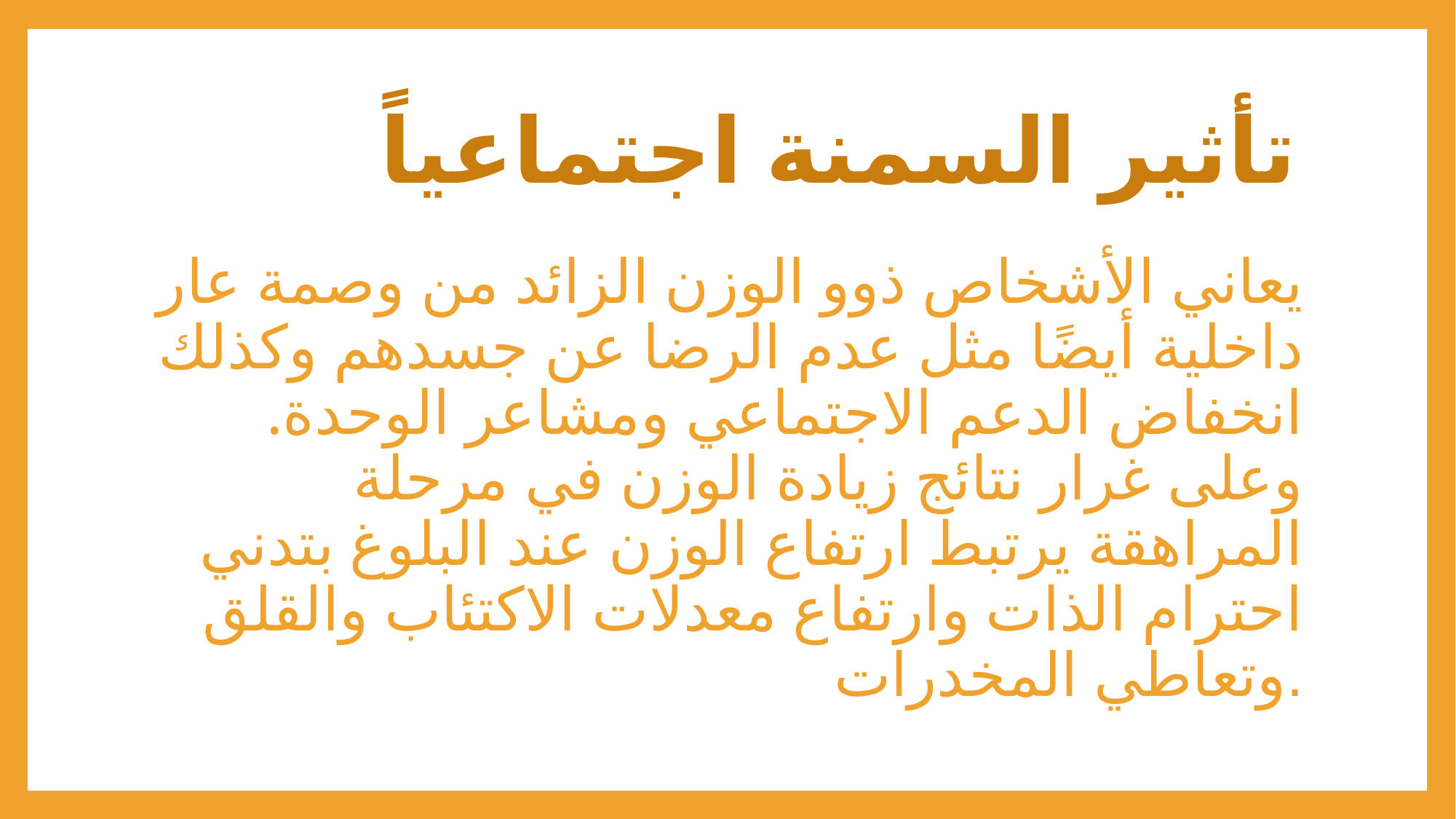

# تأثير السمنة اجتماعياً
يعاني الأشخاص ذوو الوزن الزائد من وصمة عار داخلية أيضًا مثل عدم الرضا عن جسدهم وكذلك انخفاض الدعم الاجتماعي ومشاعر الوحدة. وعلى غرار نتائج زيادة الوزن في مرحلة المراهقة يرتبط ارتفاع الوزن عند البلوغ بتدني احترام الذات وارتفاع معدلات الاكتئاب والقلق وتعاطي المخدرات.